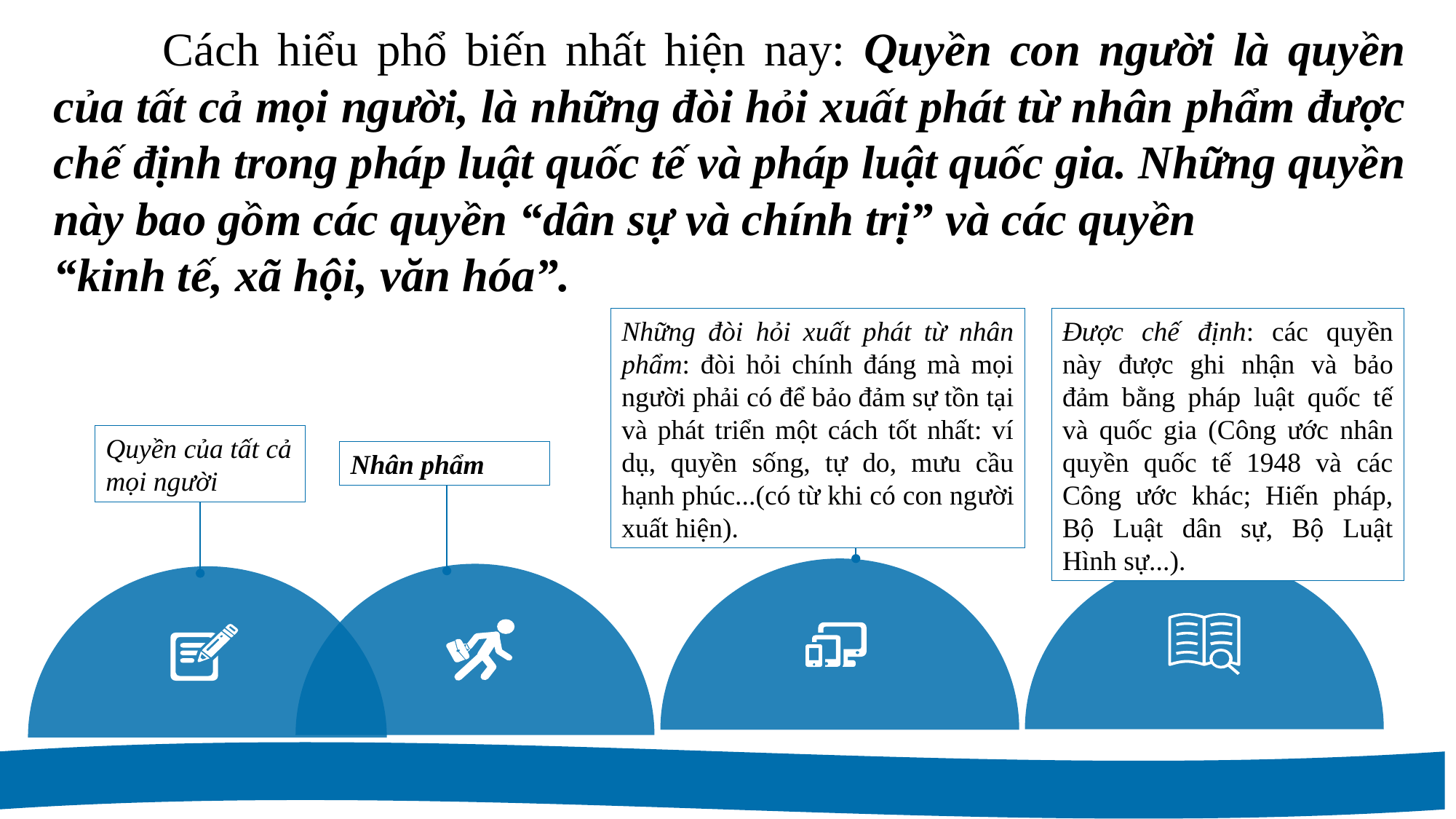

Cách hiểu phổ biến nhất hiện nay: Quyền con người là quyền của tất cả mọi người, là những đòi hỏi xuất phát từ nhân phẩm được chế định trong pháp luật quốc tế và pháp luật quốc gia. Những quyền này bao gồm các quyền “dân sự và chính trị” và các quyền
“kinh tế, xã hội, văn hóa”.
Những đòi hỏi xuất phát từ nhân phẩm: đòi hỏi chính đáng mà mọi người phải có để bảo đảm sự tồn tại và phát triển một cách tốt nhất: ví dụ, quyền sống, tự do, mưu cầu hạnh phúc...(có từ khi có con người xuất hiện).
Được chế định: các quyền này được ghi nhận và bảo đảm bằng pháp luật quốc tế và quốc gia (Công ước nhân quyền quốc tế 1948 và các Công ước khác; Hiến pháp, Bộ Luật dân sự, Bộ Luật Hình sự...).
Quyền của tất cả mọi người
Nhân phẩm